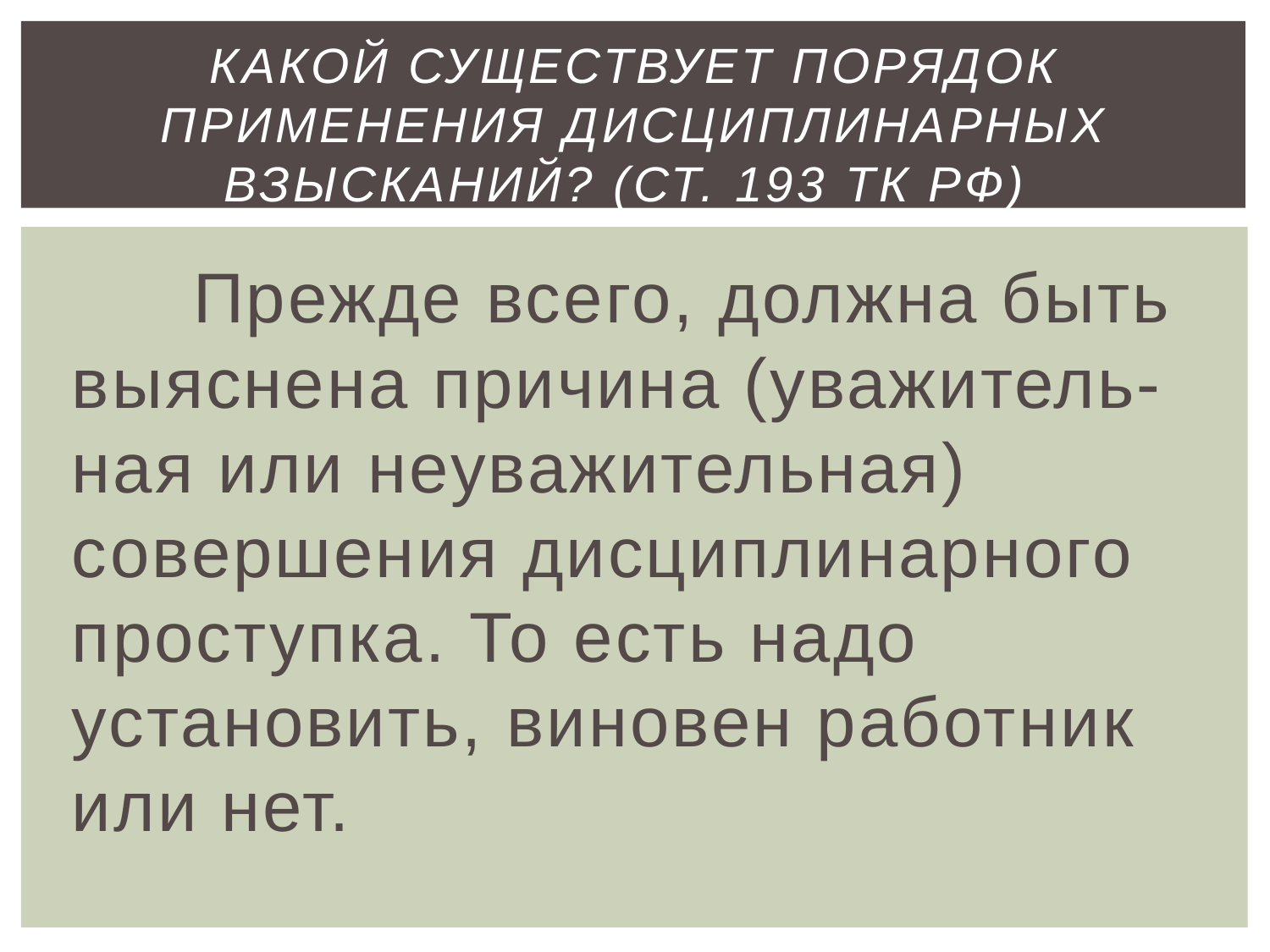

# Какой существует порядок применения дисциплинарных взысканий? (ст. 193 ТК РФ)
     Прежде всего, должна быть выяснена причина (уважитель- ная или неуважительная) совершения дисциплинарного проступка. То есть надо установить, виновен работник или нет.